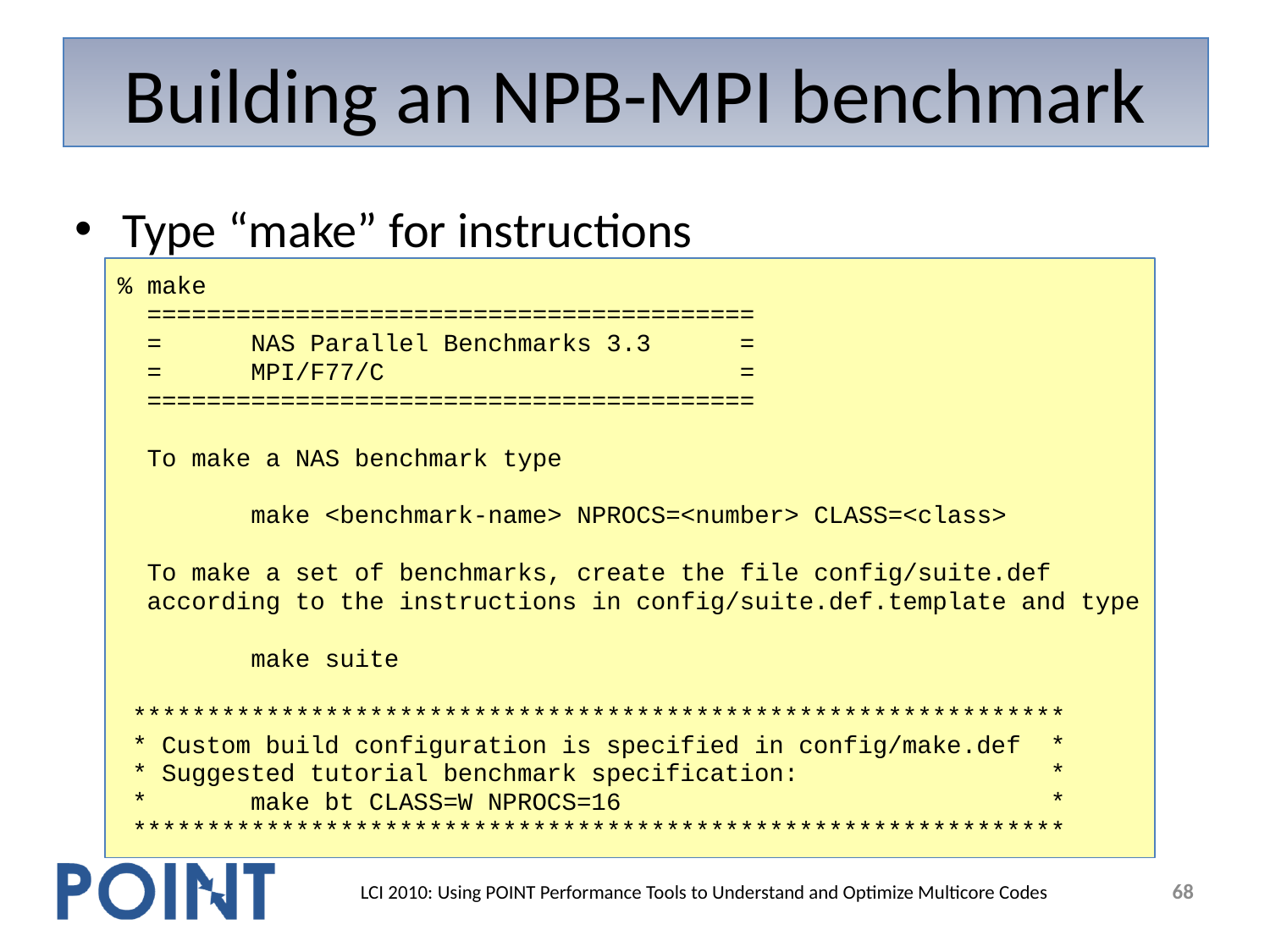

# Building an NPB-MPI benchmark
Type “make” for instructions

% make
  =========================================
  =      NAS Parallel Benchmarks 3.3      =
  =      MPI/F77/C                        =
  =========================================

  To make a NAS benchmark type

         make <benchmark-name> NPROCS=<number> CLASS=<class>

  To make a set of benchmarks, create the file config/suite.def
  according to the instructions in config/suite.def.template and type

         make suite

 ***************************************************************
 * Custom build configuration is specified in config/make.def  *
 * Suggested tutorial benchmark specification:                 *
 *       make bt CLASS=W NPROCS=16                             *
 ***************************************************************
68